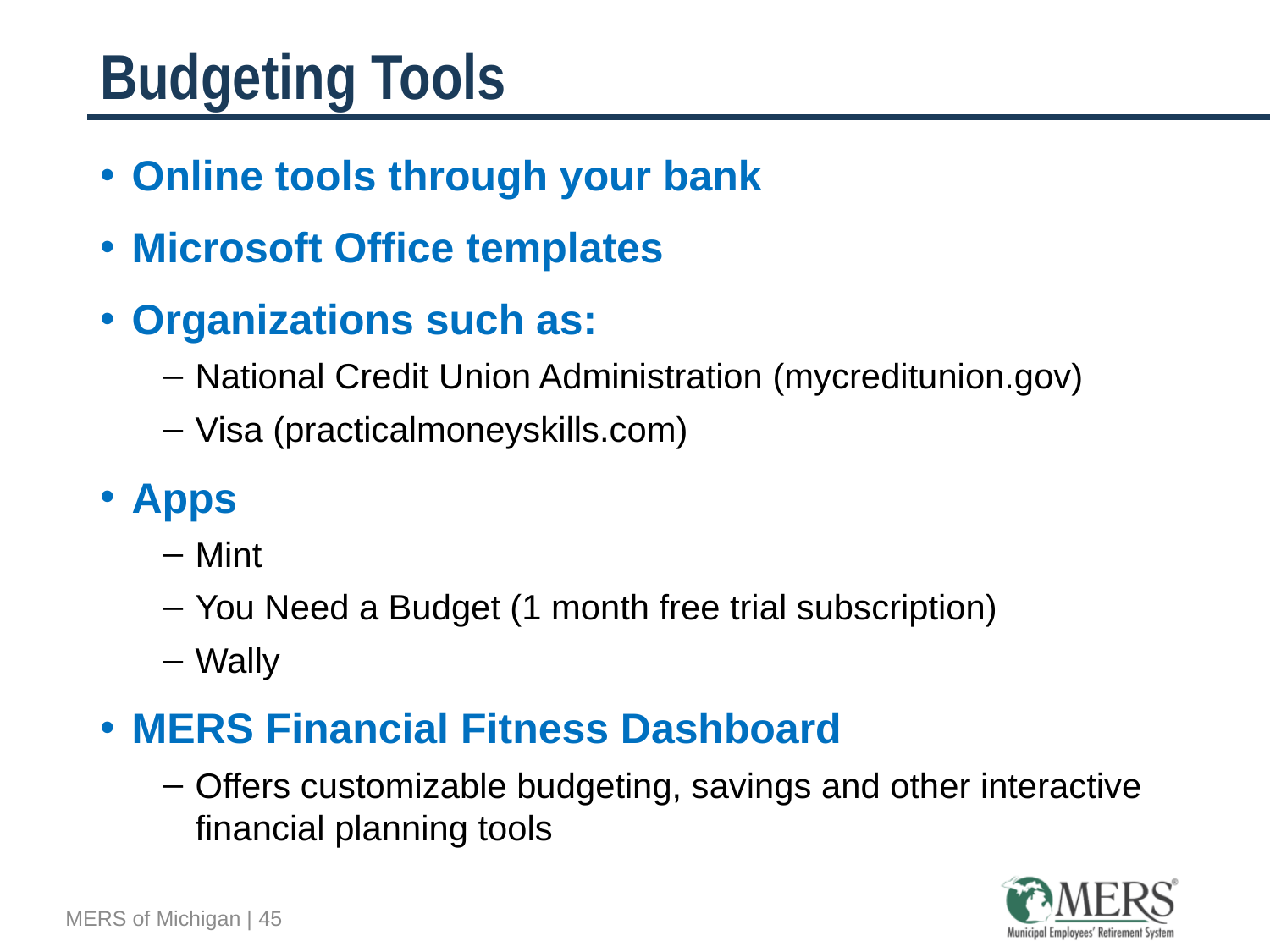

# Budgeting Tools
Online tools through your bank
Microsoft Office templates
Organizations such as:
National Credit Union Administration (mycreditunion.gov)
Visa (practicalmoneyskills.com)
Apps
Mint
You Need a Budget (1 month free trial subscription)
Wally
MERS Financial Fitness Dashboard
Offers customizable budgeting, savings and other interactive financial planning tools

MERS of Michigan | 45